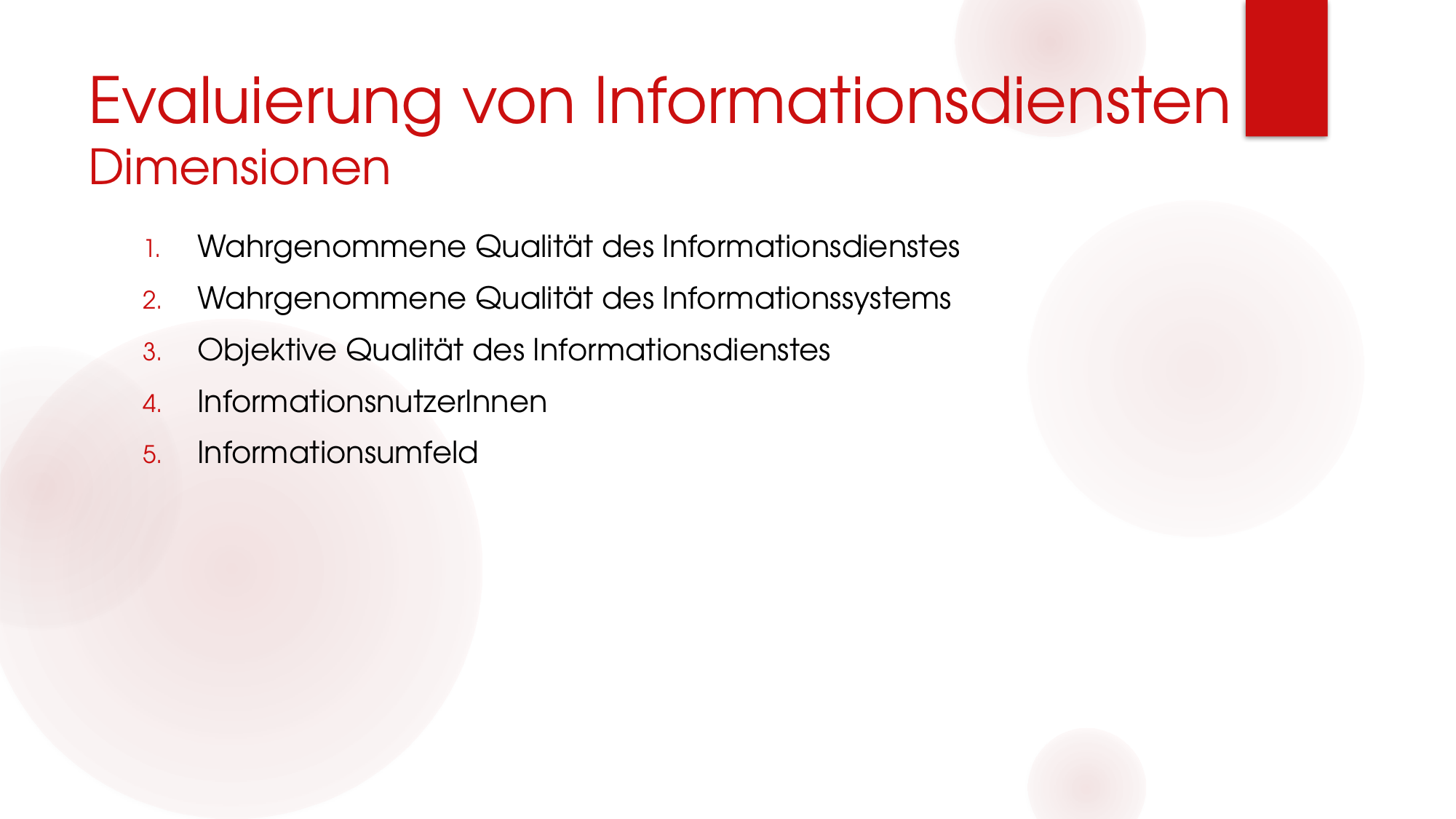

# Evaluierung von Informationsdiensten Dimensionen
Wahrgenommene Qualität des Informationsdienstes
Wahrgenommene Qualität des Informationssystems
Objektive Qualität des Informationsdienstes
InformationsnutzerInnen
Informationsumfeld